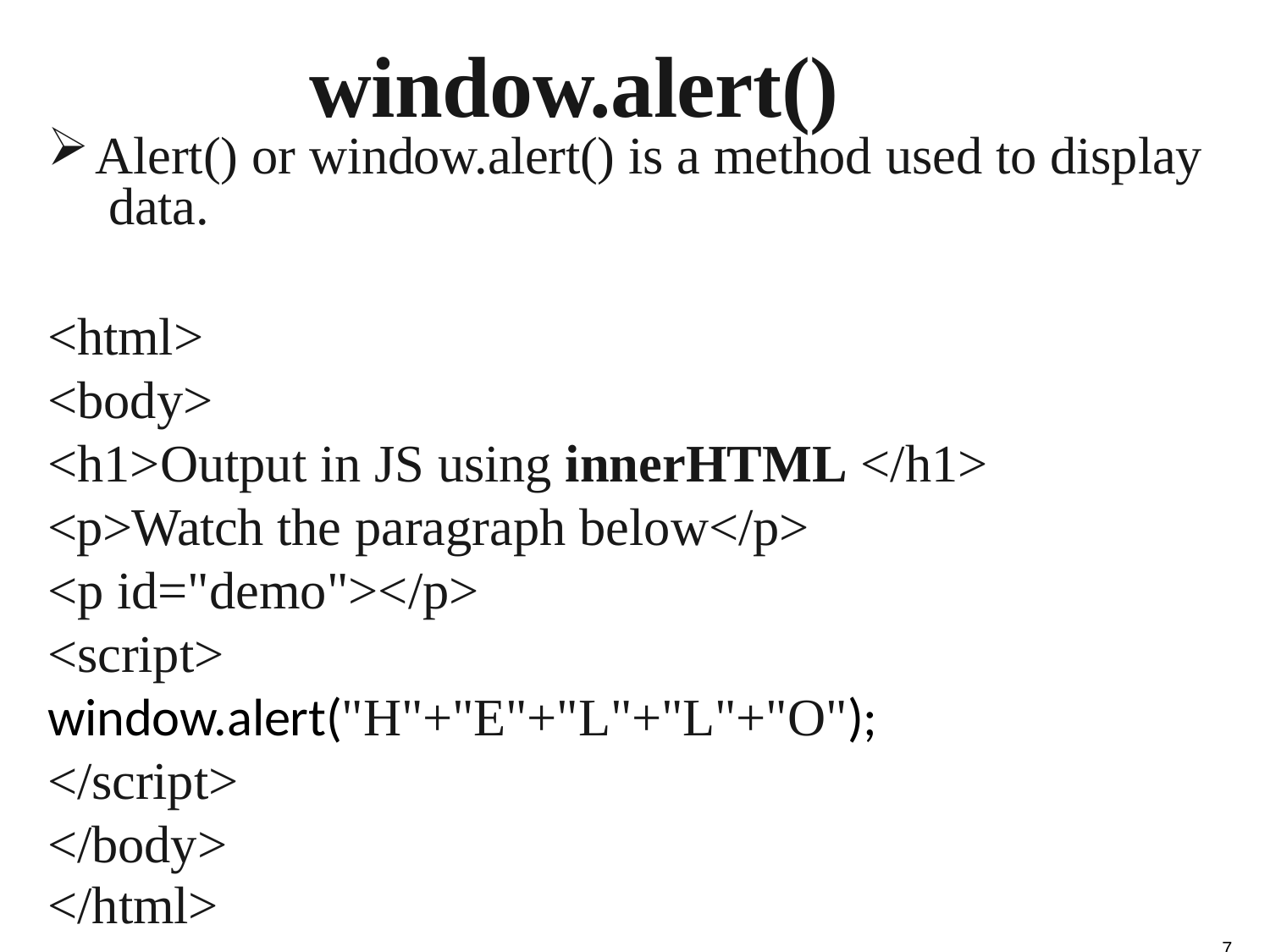

# window.alert()
Alert() or window.alert() is a method used to display  data.

<html>
<body>
<h1>Output in JS using innerHTML </h1>
<p>Watch the paragraph below</p>
<p id="demo"></p>
<script>
window.alert("H"+"E"+"L"+"L"+"O");
</script>
</body>
</html>
7